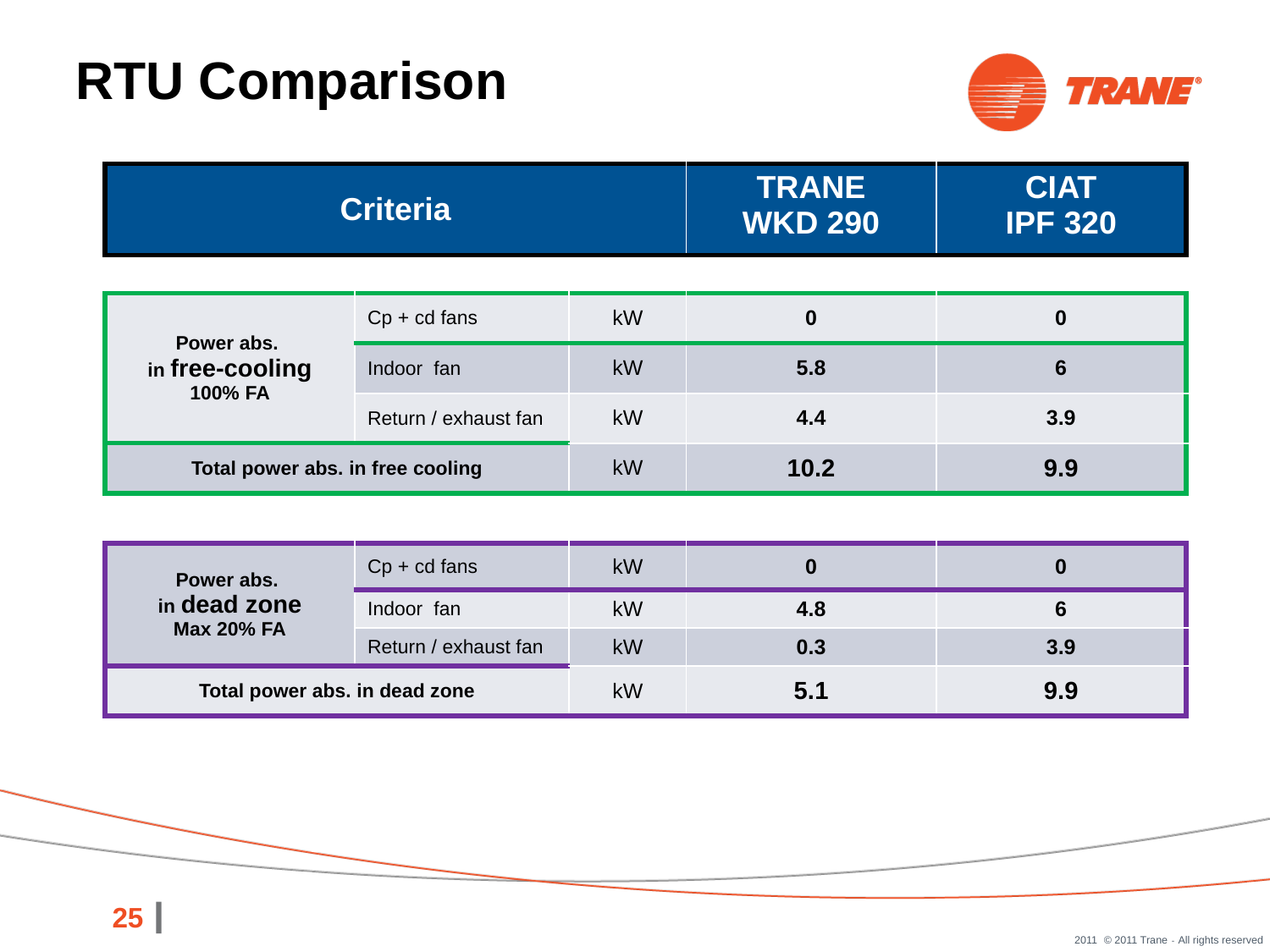

RTU Comparison
| Criteria |  |  | TRANE WKD 290 | CIAT IPF 320 |
| --- | --- | --- | --- | --- |
|  |  |  |  |  |
| Power abs. in free-cooling 100% FA | Cp + cd fans | kW | 0 | 0 |
|  | Indoor fan | kW | 5.8 | 6 |
|  | Return / exhaust fan | kW | 4.4 | 3.9 |
| Total power abs. in free cooling |  | kW | 10.2 | 9.9 |
|  |  |  |  |  |
| Power abs. in dead zone Max 20% FA | Cp + cd fans | kW | 0 | 0 |
|  | Indoor fan | kW | 4.8 | 6 |
|  | Return / exhaust fan | kW | 0.3 | 3.9 |
| Total power abs. in dead zone |  | kW | 5.1 | 9.9 |